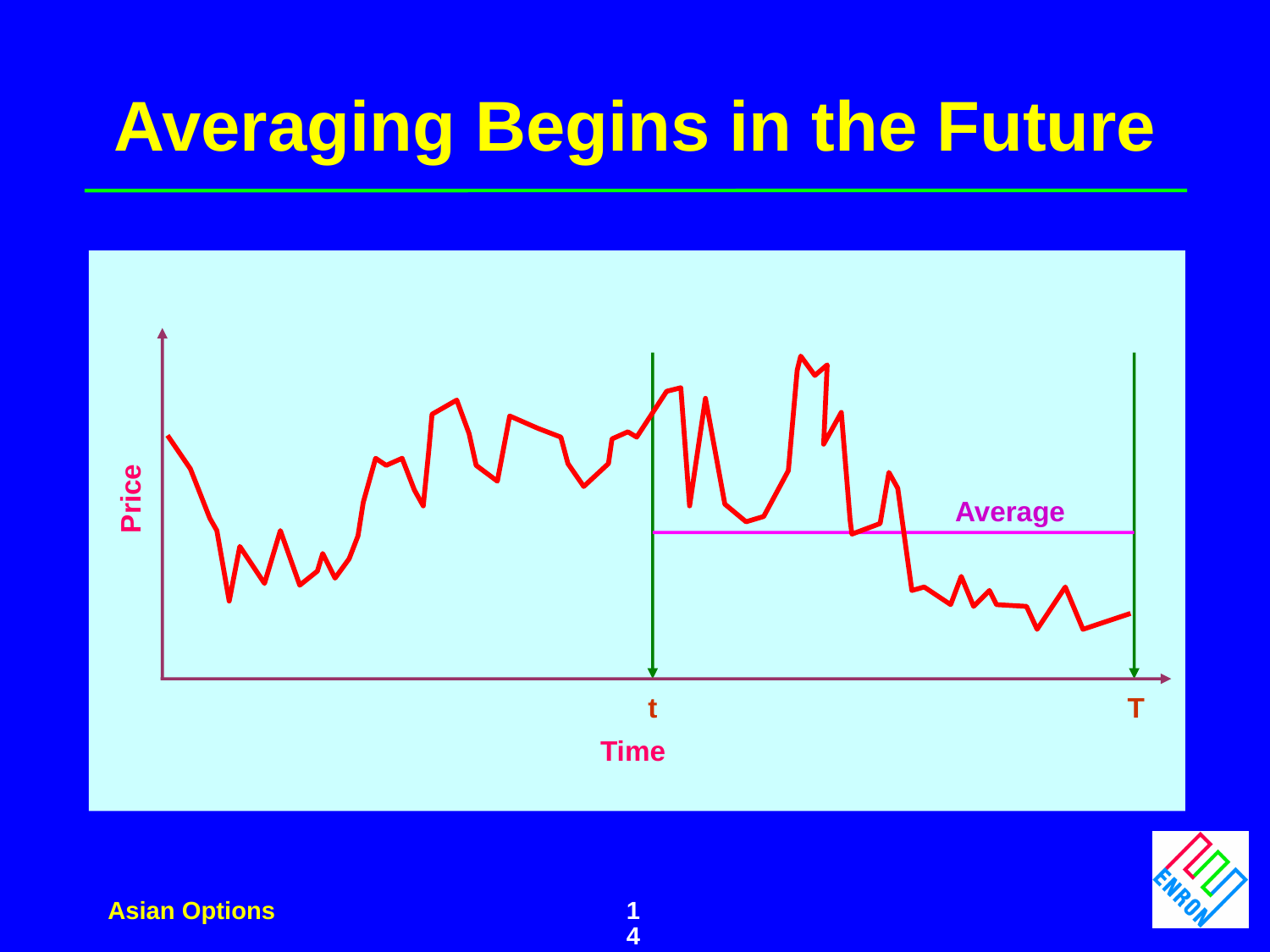

Averaging Begins in the Future

Price
Average

t
T
Time
Asian Options
14